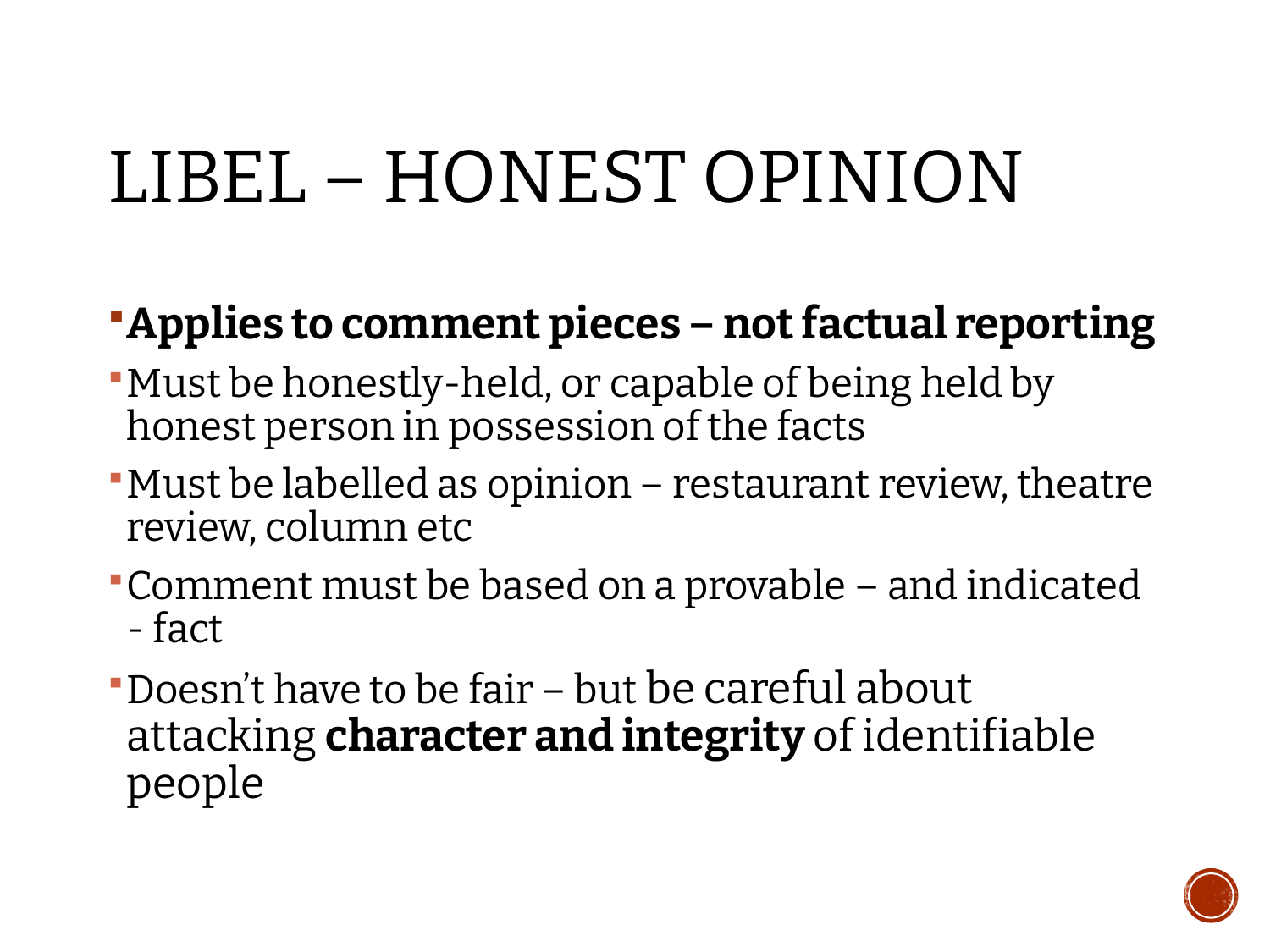

# Libel – honest opinion
Applies to comment pieces – not factual reporting
Must be honestly-held, or capable of being held by honest person in possession of the facts
Must be labelled as opinion – restaurant review, theatre review, column etc
Comment must be based on a provable – and indicated - fact
Doesn’t have to be fair – but be careful about attacking character and integrity of identifiable people